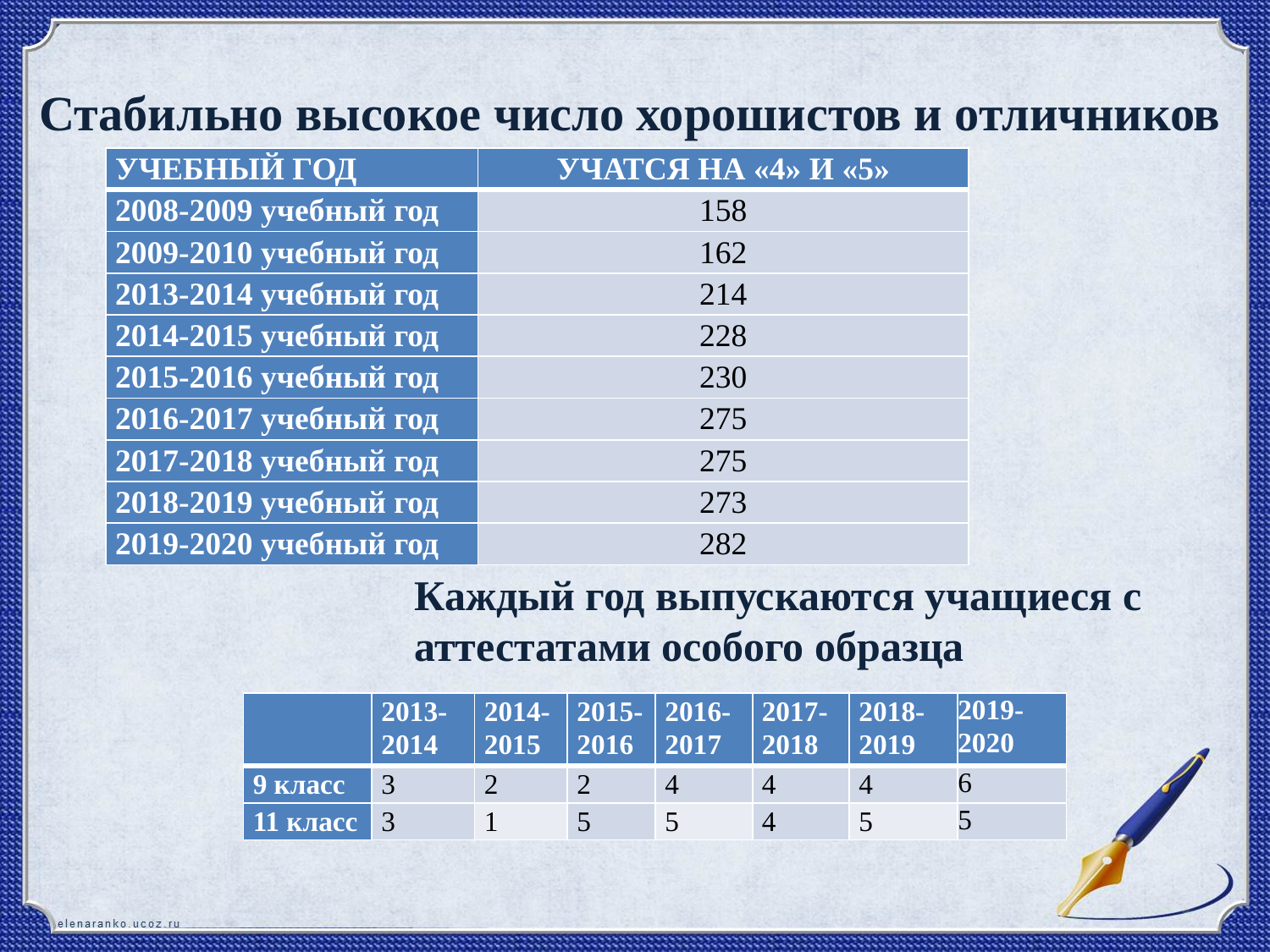

# Стабильно высокое число хорошистов и отличников
| учебный год | учатся на «4» и «5» |
| --- | --- |
| 2008-2009 учебный год | 158 |
| 2009-2010 учебный год | 162 |
| 2013-2014 учебный год | 214 |
| 2014-2015 учебный год | 228 |
| 2015-2016 учебный год | 230 |
| 2016-2017 учебный год | 275 |
| 2017-2018 учебный год | 275 |
| 2018-2019 учебный год | 273 |
| 2019-2020 учебный год | 282 |
Каждый год выпускаются учащиеся с аттестатами особого образца
|  | 2013-2014 | 2014-2015 | 2015-2016 | 2016-2017 | 2017-2018 | 2018-2019 | 2019-2020 |
| --- | --- | --- | --- | --- | --- | --- | --- |
| 9 класс | 3 | 2 | 2 | 4 | 4 | 4 | 6 |
| 11 класс | 3 | 1 | 5 | 5 | 4 | 5 | 5 |